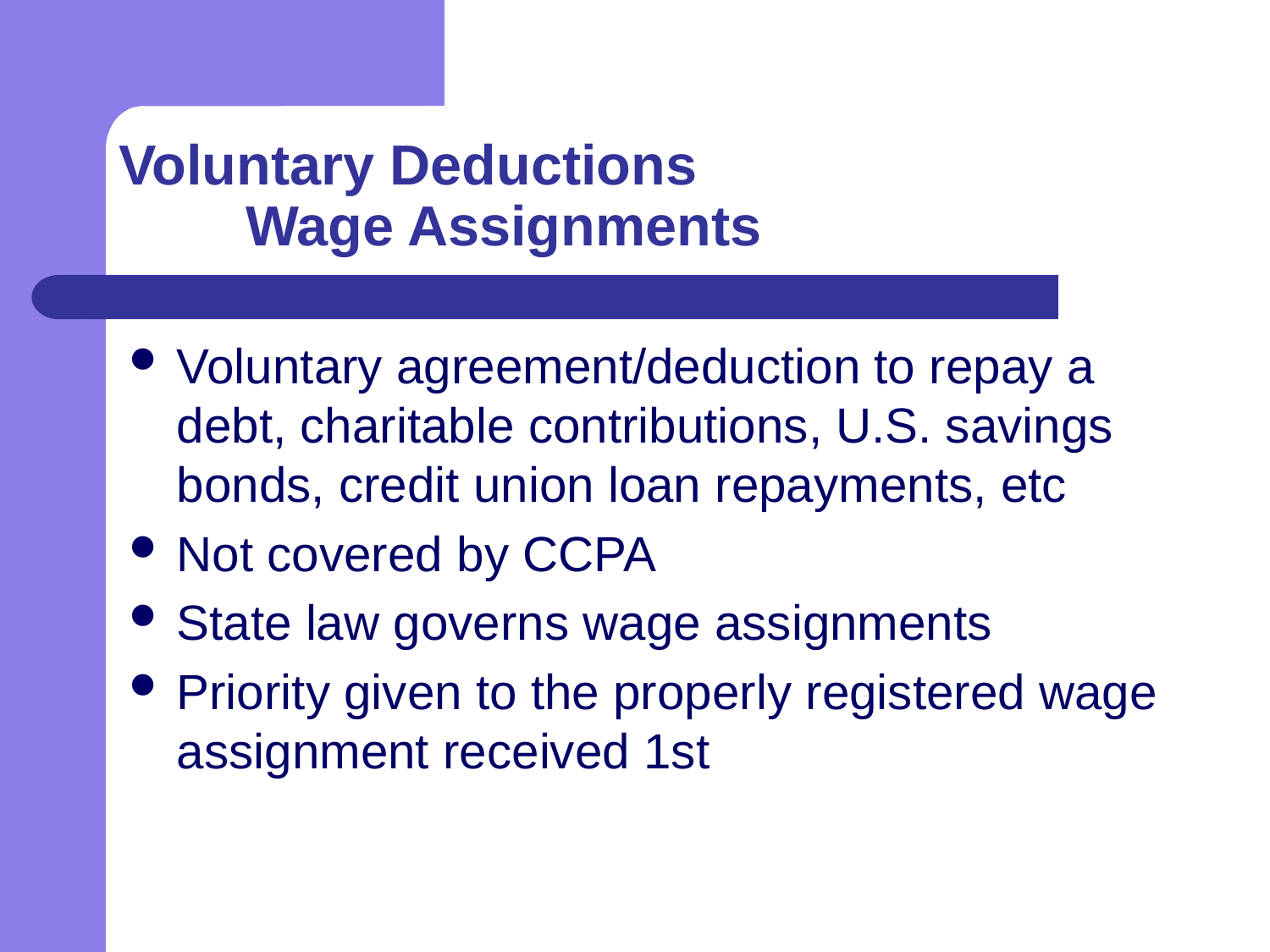

# Voluntary Deductions Wage Assignments
Voluntary agreement/deduction to repay a debt, charitable contributions, U.S. savings bonds, credit union loan repayments, etc
Not covered by CCPA
State law governs wage assignments
Priority given to the properly registered wage assignment received 1st